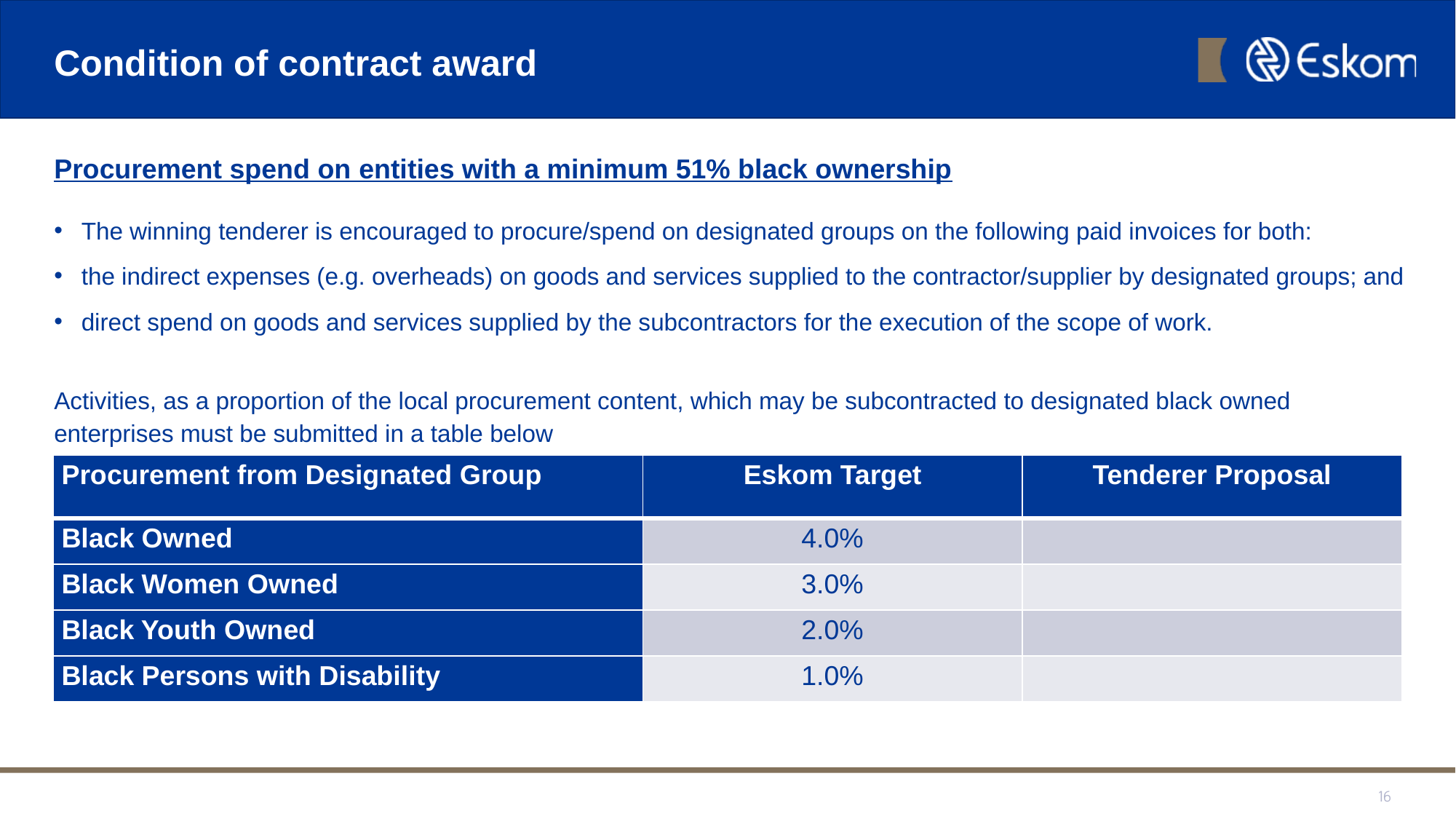

# Condition of contract award
Procurement spend on entities with a minimum 51% black ownership
The winning tenderer is encouraged to procure/spend on designated groups on the following paid invoices for both:
the indirect expenses (e.g. overheads) on goods and services supplied to the contractor/supplier by designated groups; and
direct spend on goods and services supplied by the subcontractors for the execution of the scope of work.

Activities, as a proportion of the local procurement content, which may be subcontracted to designated black owned enterprises must be submitted in a table below

| Procurement from Designated Group | Eskom Target | Tenderer Proposal |
| --- | --- | --- |
| Black Owned | 4.0% |  |
| Black Women Owned | 3.0% |  |
| Black Youth Owned | 2.0% |  |
| Black Persons with Disability | 1.0% |  |

16